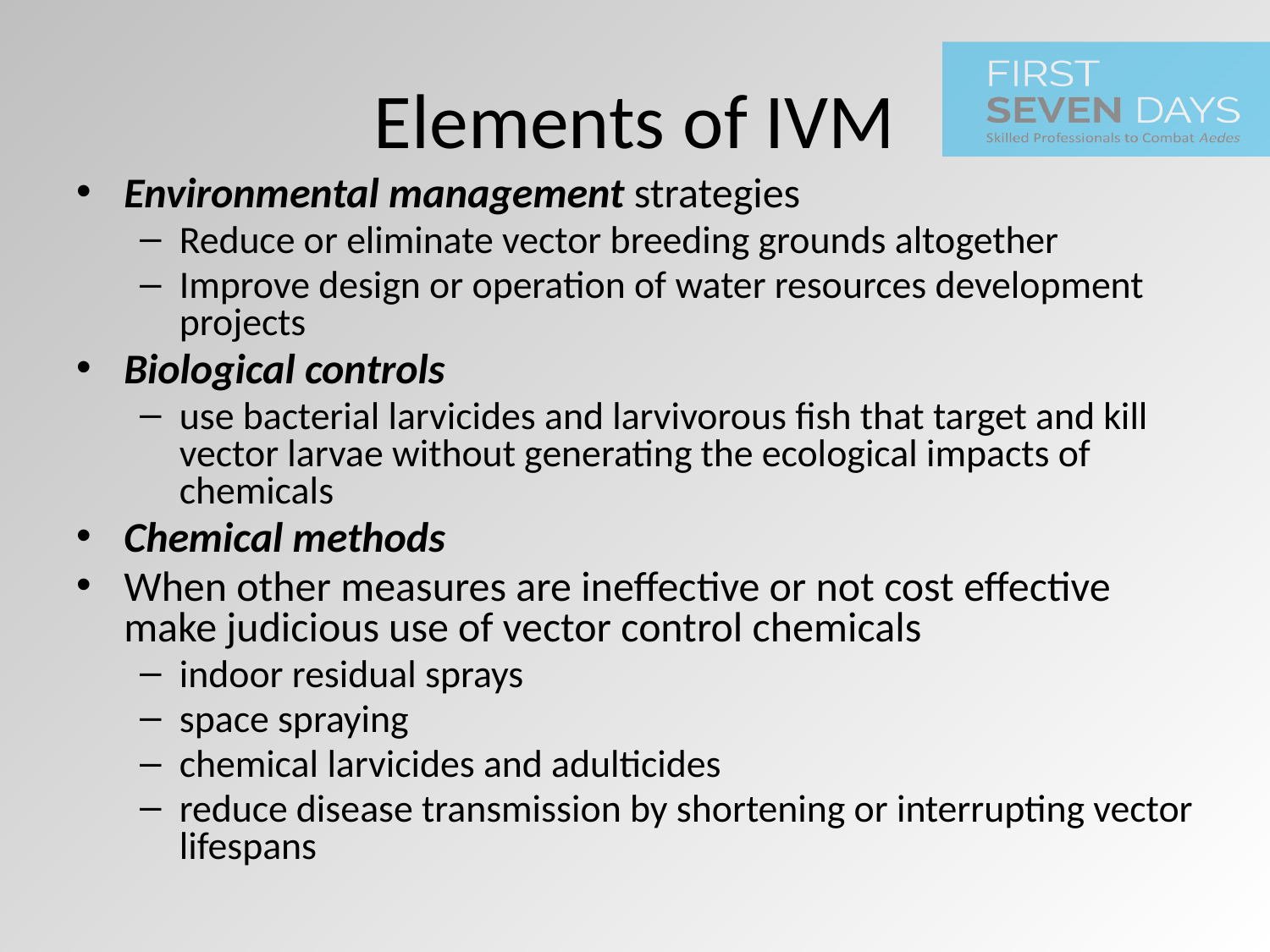

# Elements of IVM
Environmental management strategies
Reduce or eliminate vector breeding grounds altogether
Improve design or operation of water resources development projects
Biological controls
use bacterial larvicides and larvivorous fish that target and kill vector larvae without generating the ecological impacts of chemicals
Chemical methods
When other measures are ineffective or not cost effective make judicious use of vector control chemicals
indoor residual sprays
space spraying
chemical larvicides and adulticides
reduce disease transmission by shortening or interrupting vector lifespans